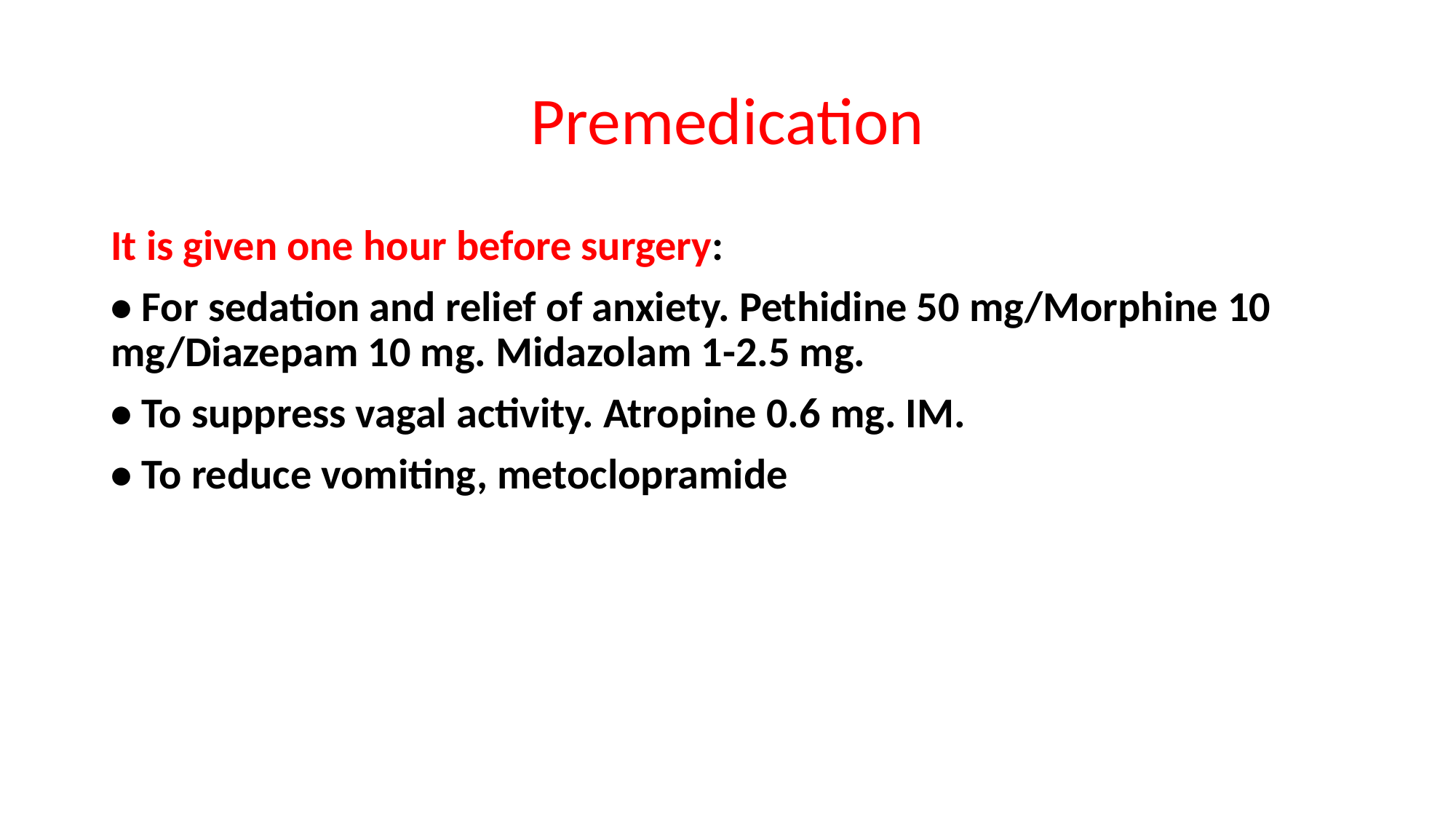

# Premedication
It is given one hour before surgery:
• For sedation and relief of anxiety. Pethidine 50 mg/Morphine 10 mg/Diazepam 10 mg. Midazolam 1-2.5 mg.
• To suppress vagal activity. Atropine 0.6 mg. IM.
• To reduce vomiting, metoclopramide